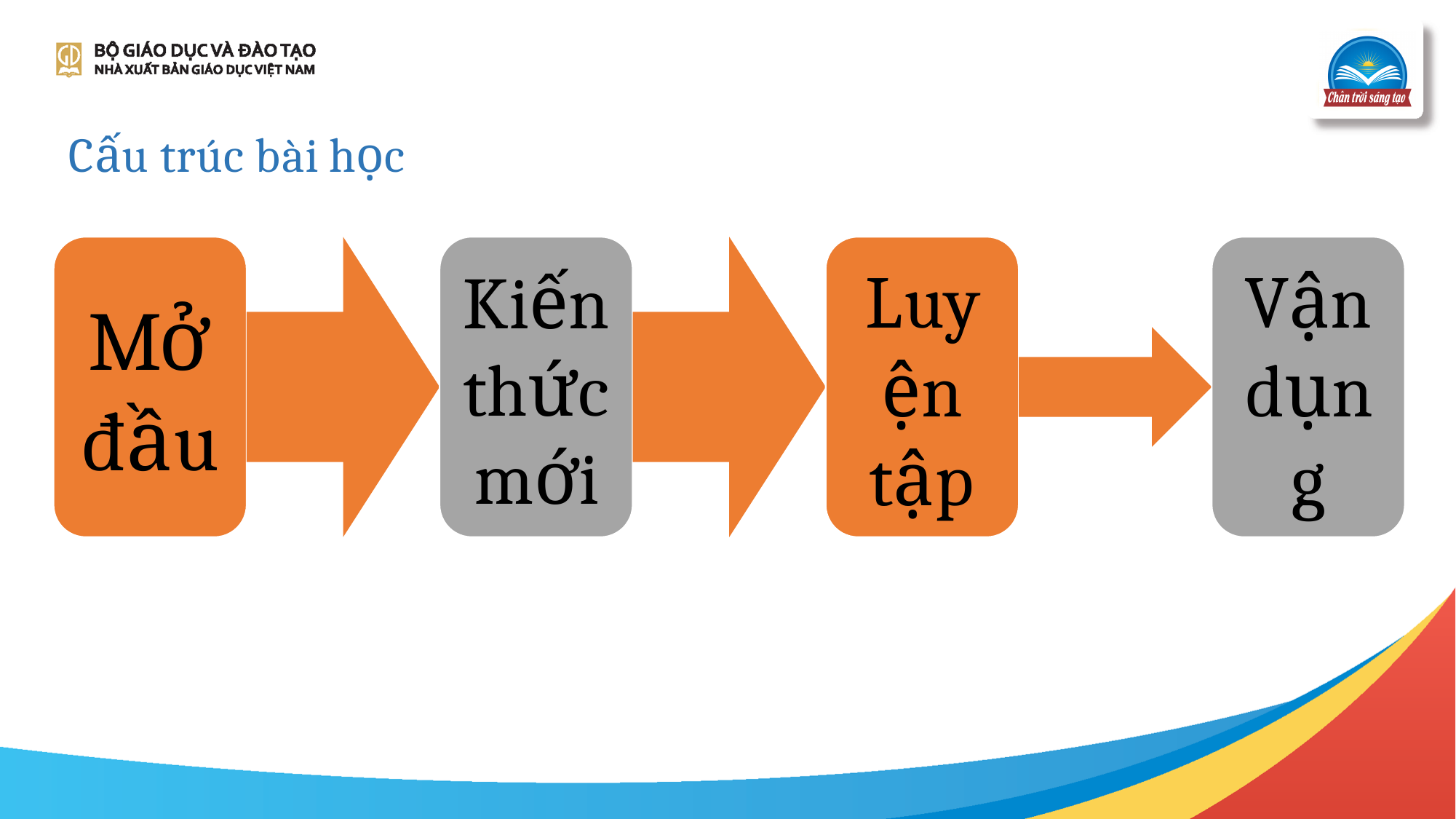

13
# Cấu trúc bài học
Mở đầu
Kiến thức mới
Luyện tập
Vận dụng